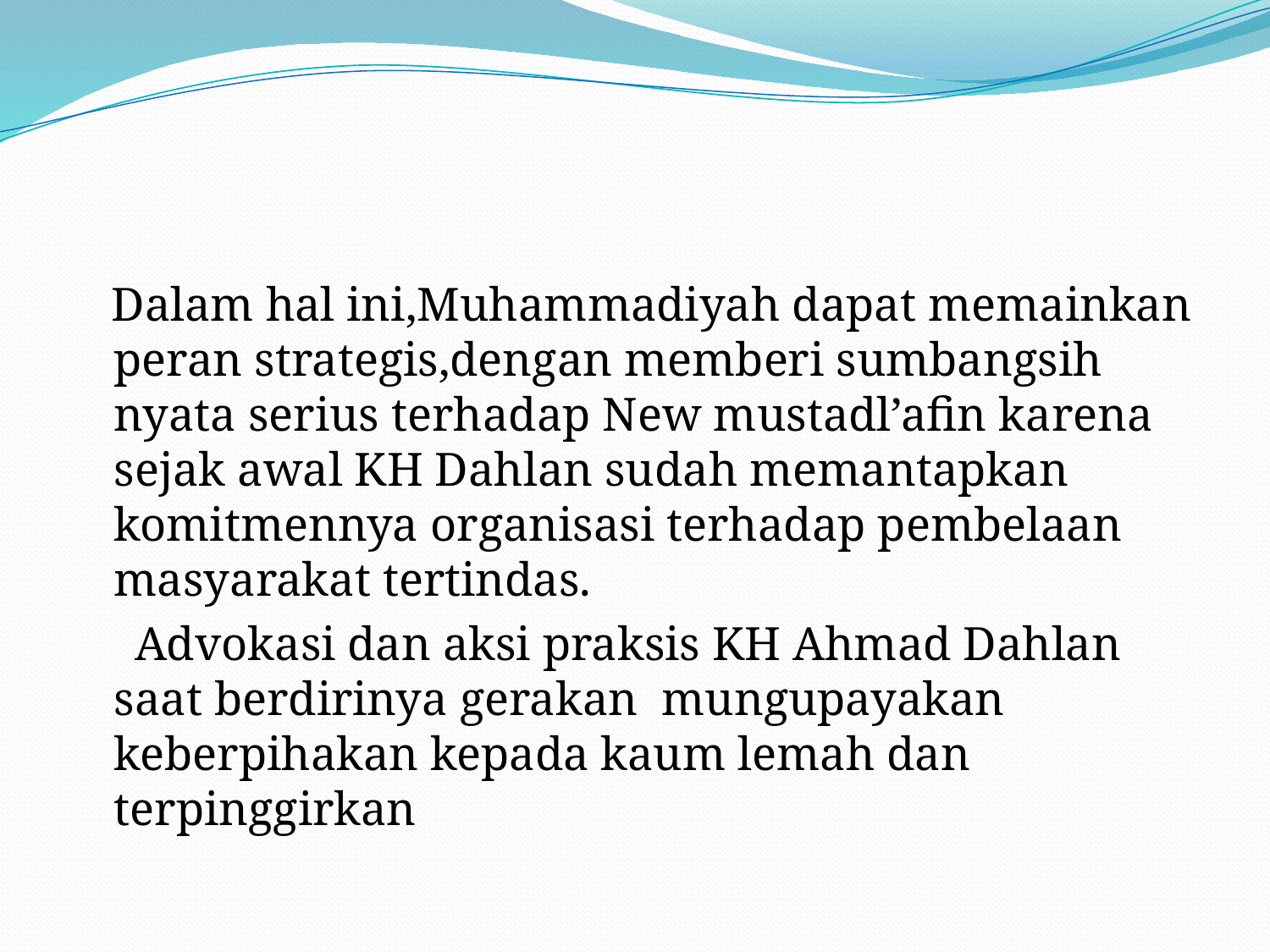

#
   Dalam hal ini,Muhammadiyah dapat memainkan peran strategis,dengan memberi sumbangsih nyata serius terhadap New mustadl’afin karena sejak awal KH Dahlan sudah memantapkan komitmennya organisasi terhadap pembelaan masyarakat tertindas.
     Advokasi dan aksi praksis KH Ahmad Dahlan saat berdirinya gerakan  mungupayakan keberpihakan kepada kaum lemah dan terpinggirkan